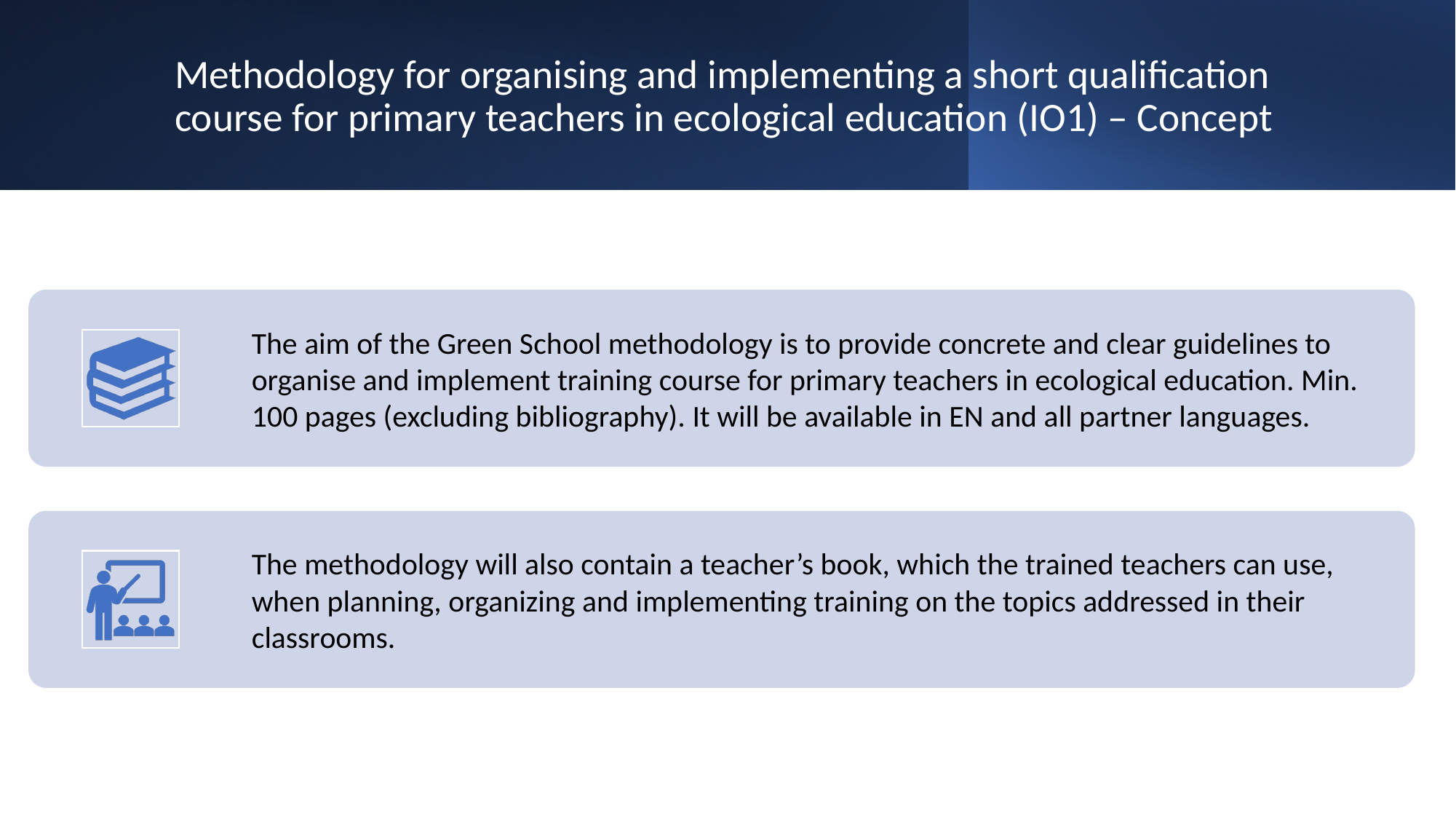

# Methodology for organising and implementing a short qualification course for primary teachers in ecological education (IO1) – Concept
The aim of the Green School methodology is to provide concrete and clear guidelines to organise and implement training course for primary teachers in ecological education. Min. 100 pages (excluding bibliography). It will be available in EN and all partner languages.
The methodology will also contain a teacher’s book, which the trained teachers can use, when planning, organizing and implementing training on the topics addressed in their classrooms.